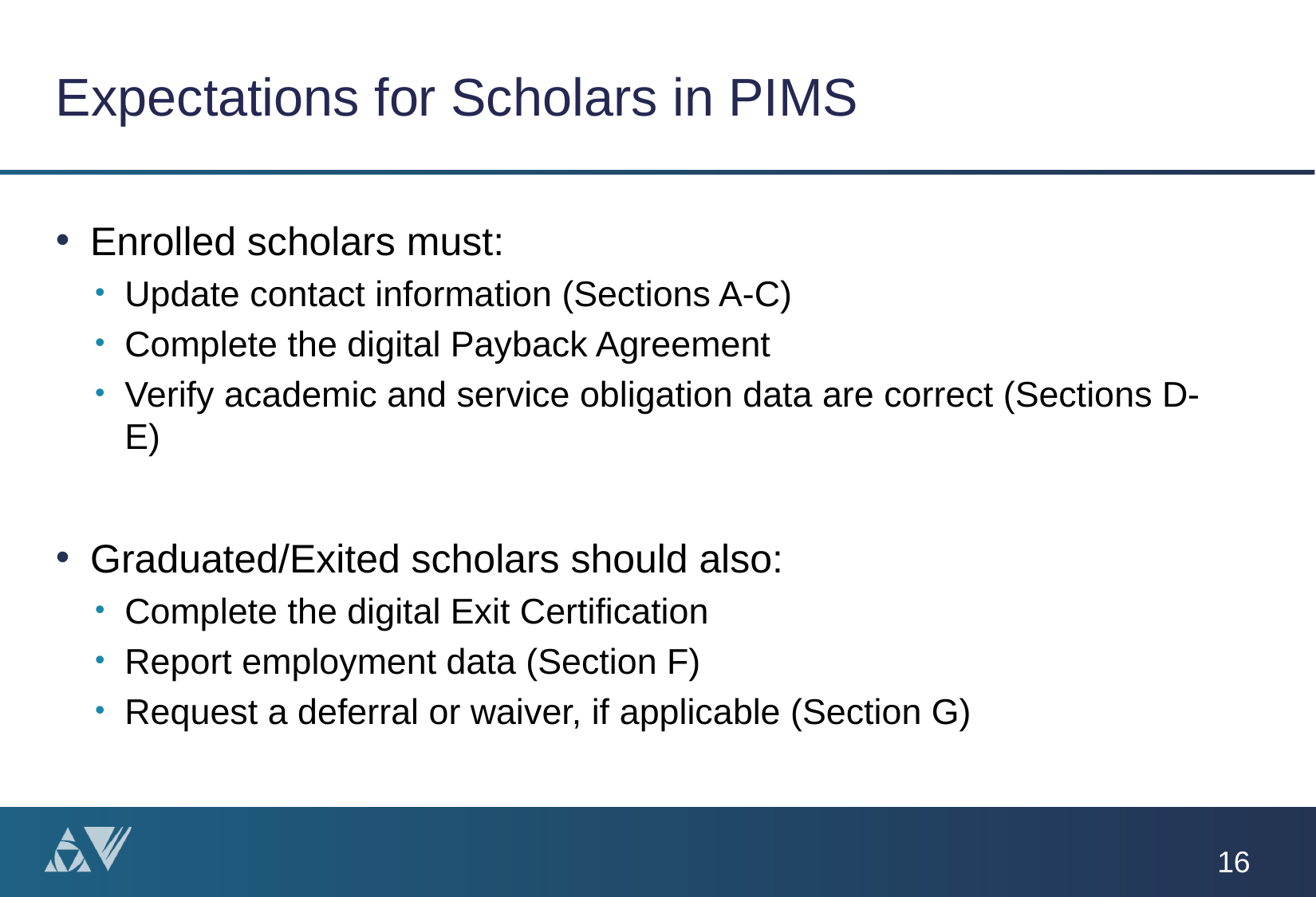

# Expectations for Scholars in PIMS
Enrolled scholars must:
Update contact information (Sections A-C)
Complete the digital Payback Agreement
Verify academic and service obligation data are correct (Sections D-E)

Graduated/Exited scholars should also:
Complete the digital Exit Certification
Report employment data (Section F)
Request a deferral or waiver, if applicable (Section G)

16